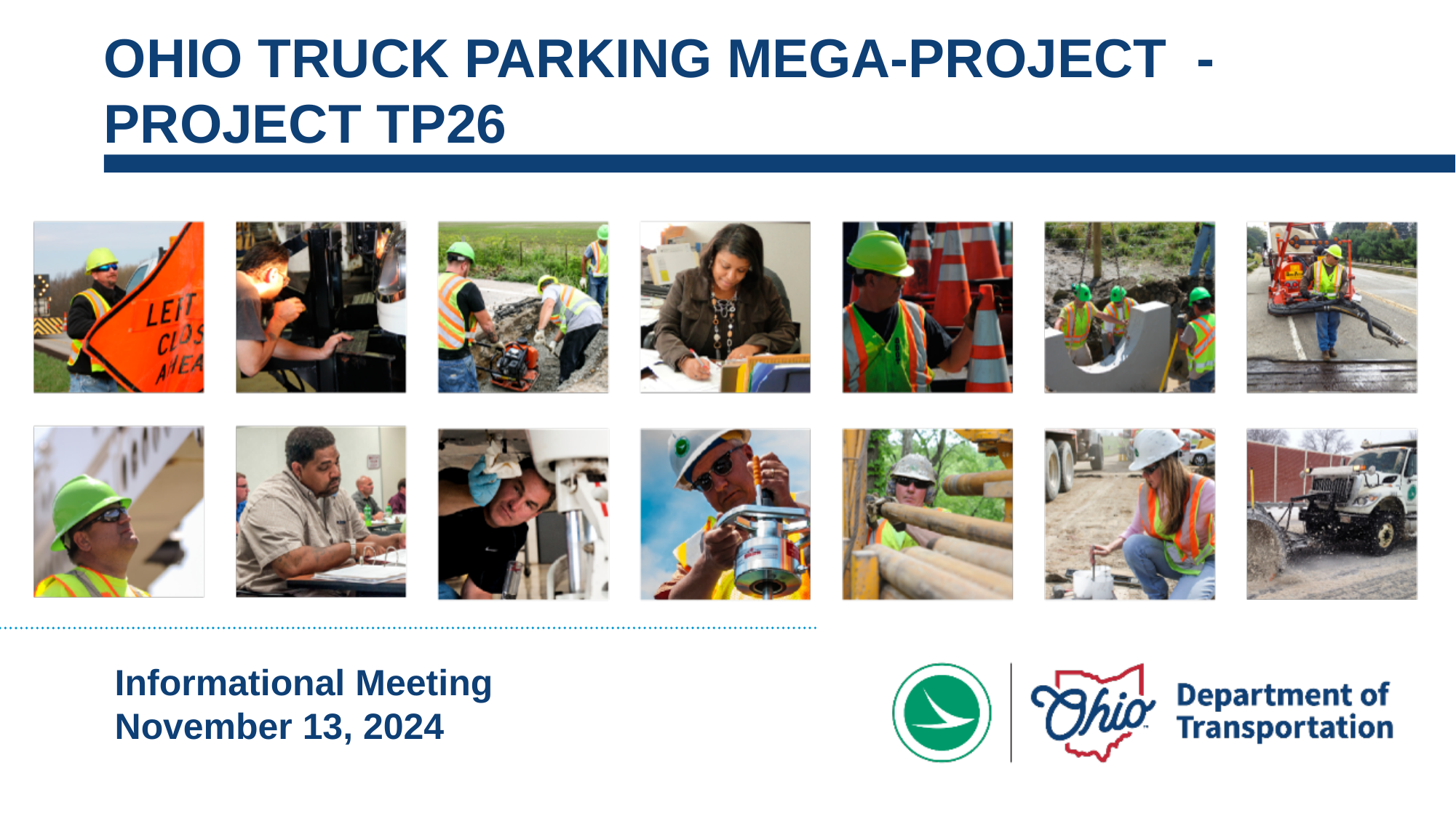

# Ohio Truck Parking Mega-Project  - Project TP26
Informational Meeting
November 13, 2024